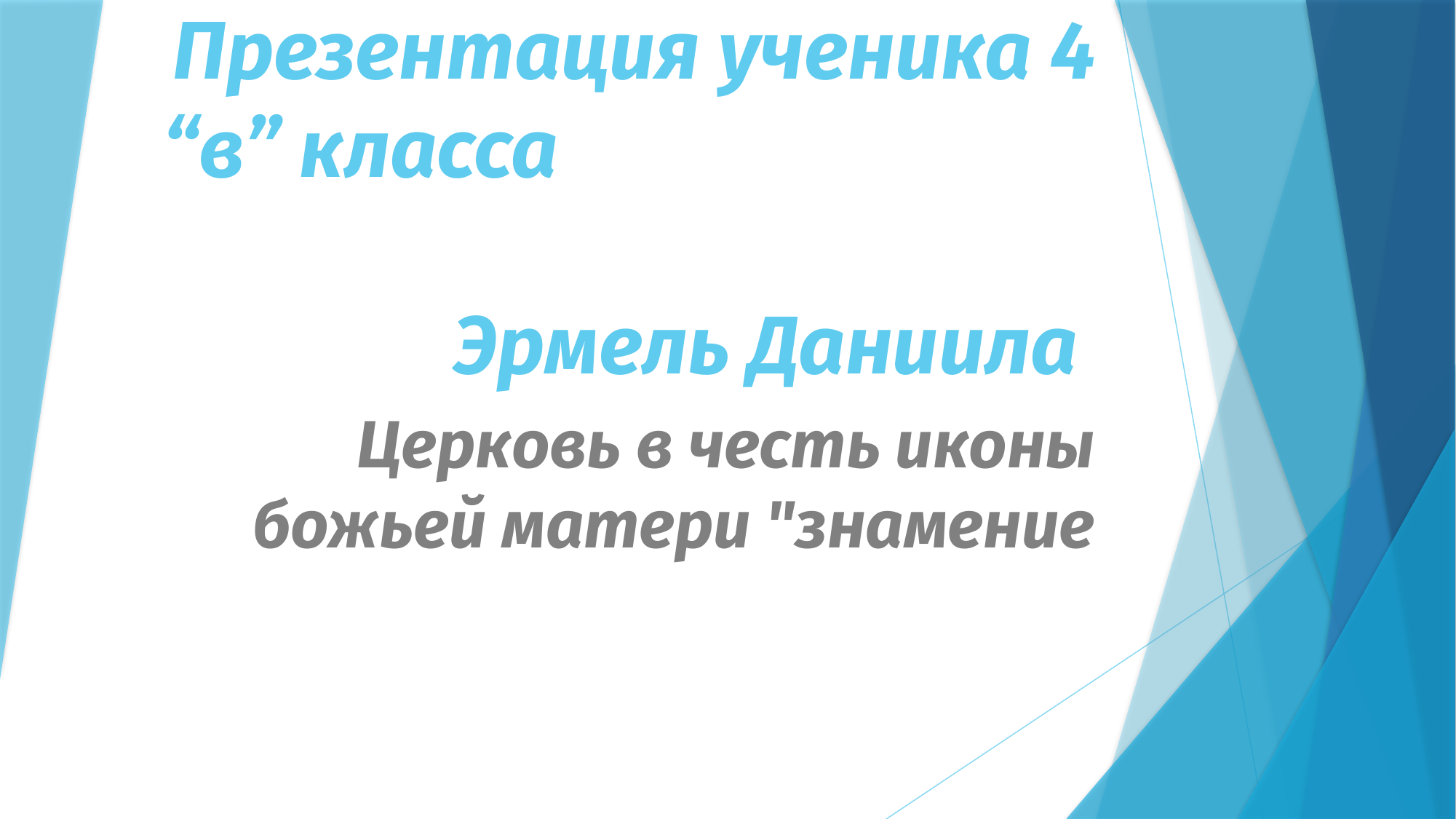

# Презентация ученика 4 “в” класса                                                                      Эрмель Даниила
Церковь в честь иконы божьей матери "знамение